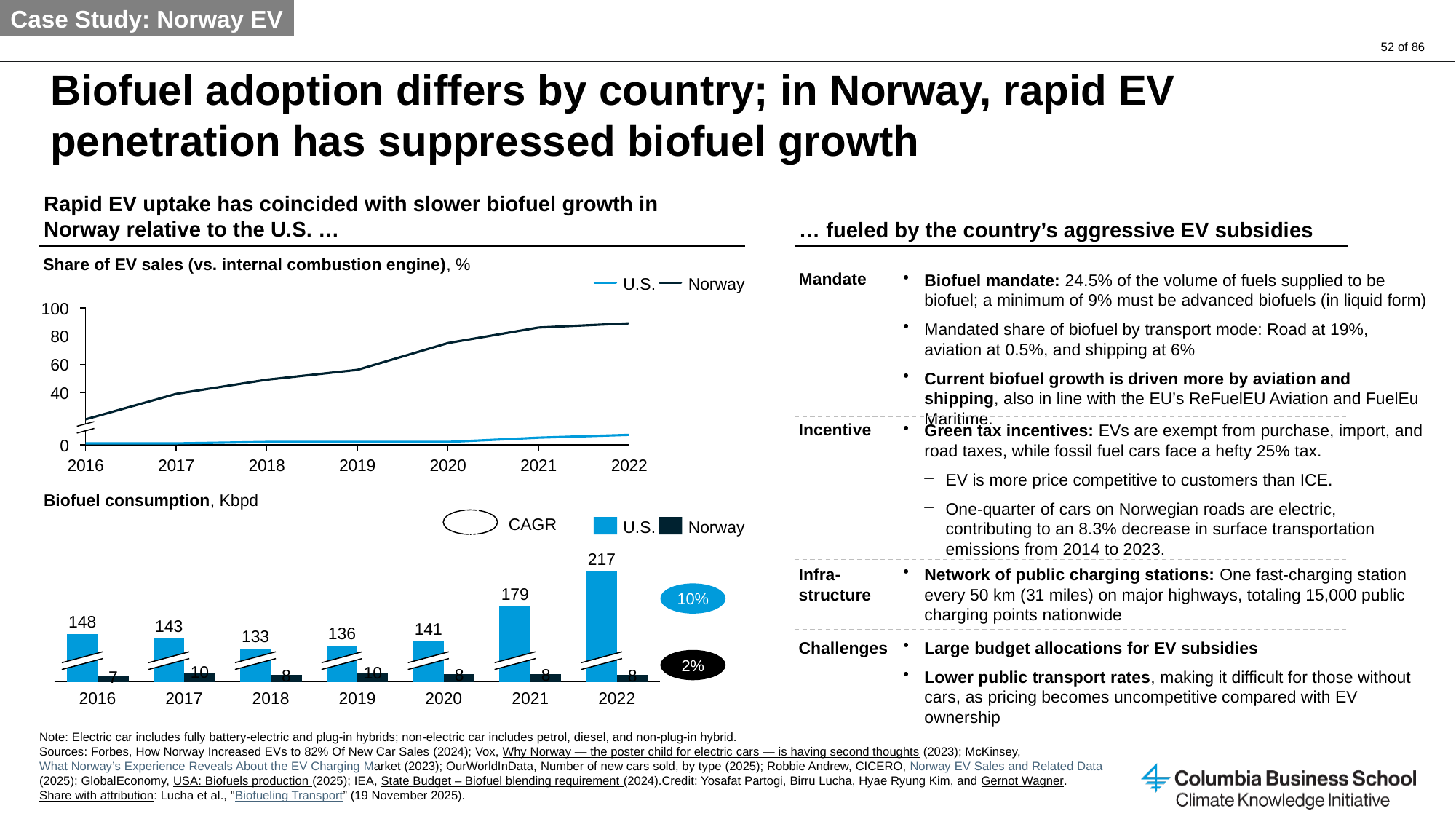

Case Study: Norway EV
# Biofuel adoption differs by country; in Norway, rapid EV penetration has suppressed biofuel growth
Rapid EV uptake has coincided with slower biofuel growth in Norway relative to the U.S. …
… fueled by the country’s aggressive EV subsidies
Share of EV sales (vs. internal combustion engine), %
Mandate
Biofuel mandate: 24.5% of the volume of fuels supplied to be biofuel; a minimum of 9% must be advanced biofuels (in liquid form)
Mandated share of biofuel by transport mode: Road at 19%, aviation at 0.5%, and shipping at 6%
Current biofuel growth is driven more by aviation and shipping, also in line with the EU’s ReFuelEU Aviation and FuelEu Maritime.
U.S.
Norway
100

### Chart

| Category |  |  |
|---|---|---|
80
60
40
Green tax incentives: EVs are exempt from purchase, import, and road taxes, while fossil fuel cars face a hefty 25% tax.
EV is more price competitive to customers than ICE.
One-quarter of cars on Norwegian roads are electric, contributing to an 8.3% decrease in surface transportation emissions from 2014 to 2023.
Incentive

0
Biofuel consumption, Kbpd
CAGR
10%
U.S.
Norway

### Chart

| Category |  |  |
|---|---|---|
217
Network of public charging stations: One fast-charging station every 50 km (31 miles) on major highways, totaling 15,000 public charging points nationwide
Infra-structure
179
10%
148
143
141
136
133
Large budget allocations for EV subsidies
Lower public transport rates, making it difficult for those without cars, as pricing becomes uncompetitive compared with EV ownership
Challenges
2%

2016
2017
2018
2019
2020
2021
2022
Note: Electric car includes fully battery-electric and plug-in hybrids; non-electric car includes petrol, diesel, and non-plug-in hybrid.
Sources: Forbes, How Norway Increased EVs to 82% Of New Car Sales (2024); Vox, Why Norway — the poster child for electric cars — is having second thoughts (2023); McKinsey, What Norway’s Experience Reveals About the EV Charging Market (2023); OurWorldInData, Number of new cars sold, by type (2025); Robbie Andrew, CICERO, Norway EV Sales and Related Data (2025); GlobalEconomy, USA: Biofuels production (2025); IEA, State Budget – Biofuel blending requirement (2024).
Credit: Yosafat Partogi, Birru Lucha, Hyae Ryung Kim, and Gernot Wagner. Share with attribution: Lucha et al., "Biofueling Transport” (19 November 2025).